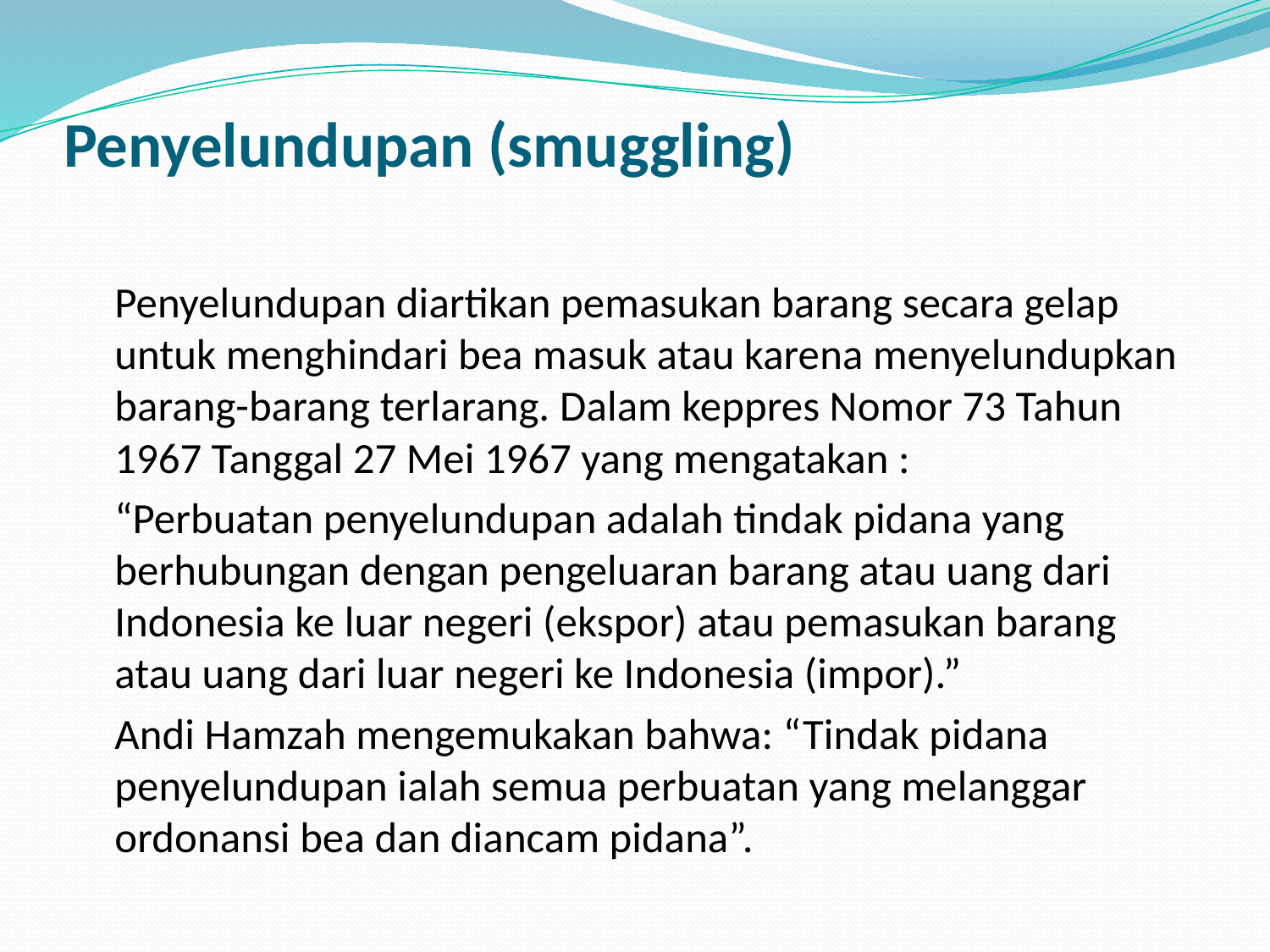

# Penyelundupan (smuggling)
		Penyelundupan diartikan pemasukan barang secara gelap untuk menghindari bea masuk atau karena menyelundupkan barang-barang terlarang. Dalam keppres Nomor 73 Tahun 1967 Tanggal 27 Mei 1967 yang mengatakan :
		“Perbuatan penyelundupan adalah tindak pidana yang berhubungan dengan pengeluaran barang atau uang dari Indonesia ke luar negeri (ekspor) atau pemasukan barang atau uang dari luar negeri ke Indonesia (impor).”
		Andi Hamzah mengemukakan bahwa: “Tindak pidana penyelundupan ialah semua perbuatan yang melanggar ordonansi bea dan diancam pidana”.